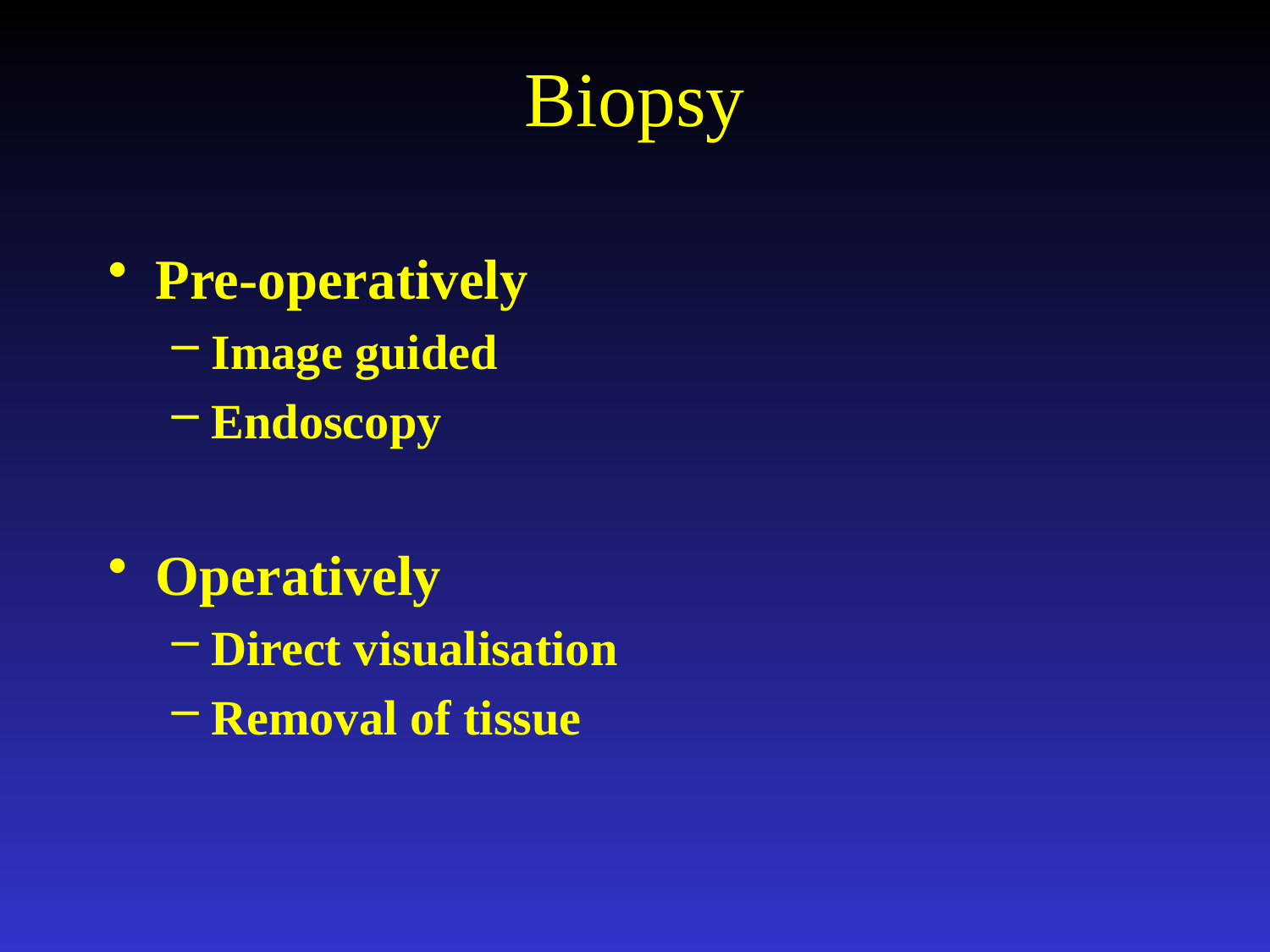

# Biopsy
Pre-operatively
Image guided
Endoscopy

Operatively
Direct visualisation
Removal of tissue